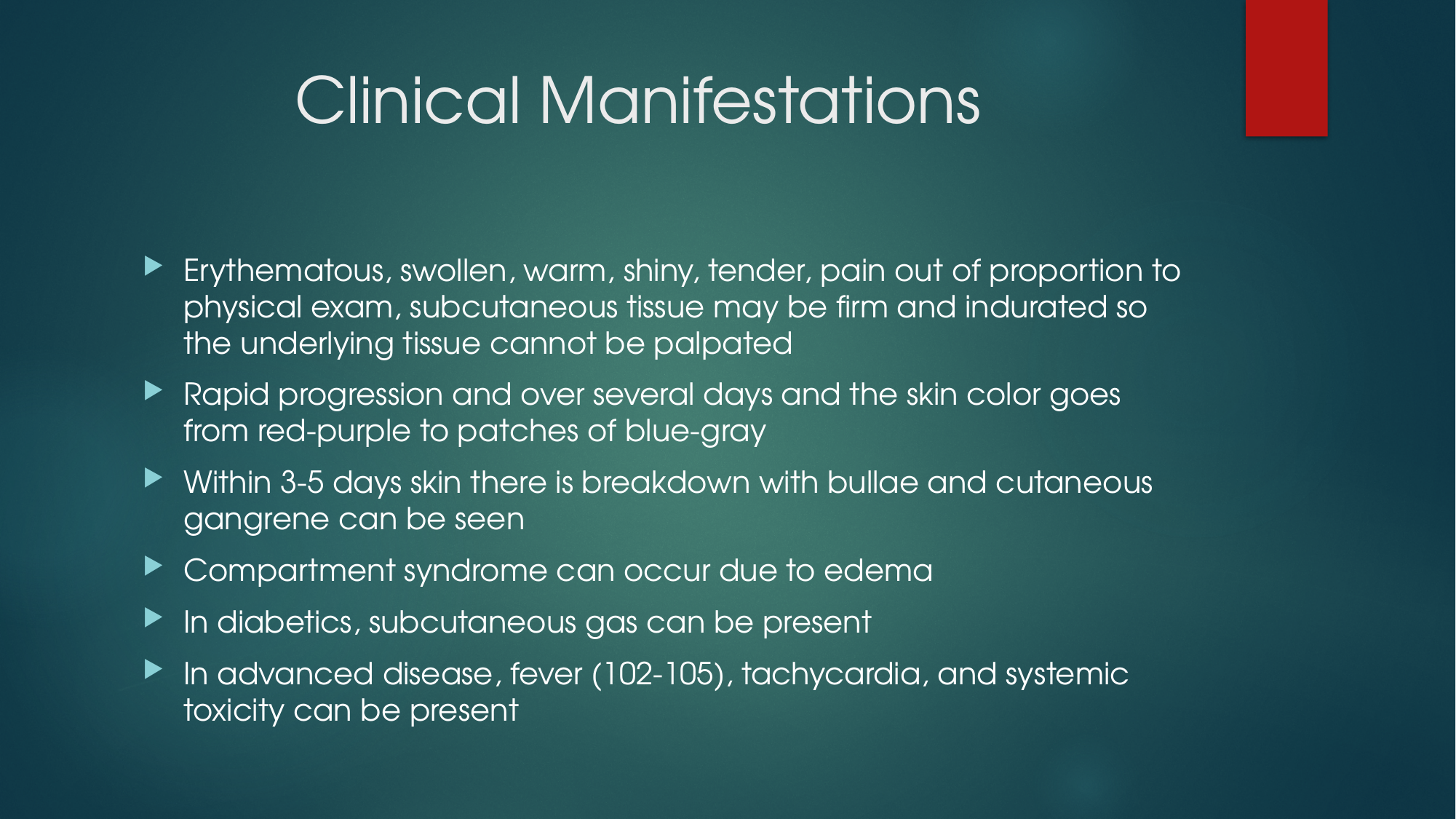

# Clinical Manifestations
Erythematous, swollen, warm, shiny, tender, pain out of proportion to physical exam, subcutaneous tissue may be firm and indurated so the underlying tissue cannot be palpated
Rapid progression and over several days and the skin color goes from red-purple to patches of blue-gray
Within 3-5 days skin there is breakdown with bullae and cutaneous gangrene can be seen
Compartment syndrome can occur due to edema
In diabetics, subcutaneous gas can be present
In advanced disease, fever (102-105), tachycardia, and systemic toxicity can be present